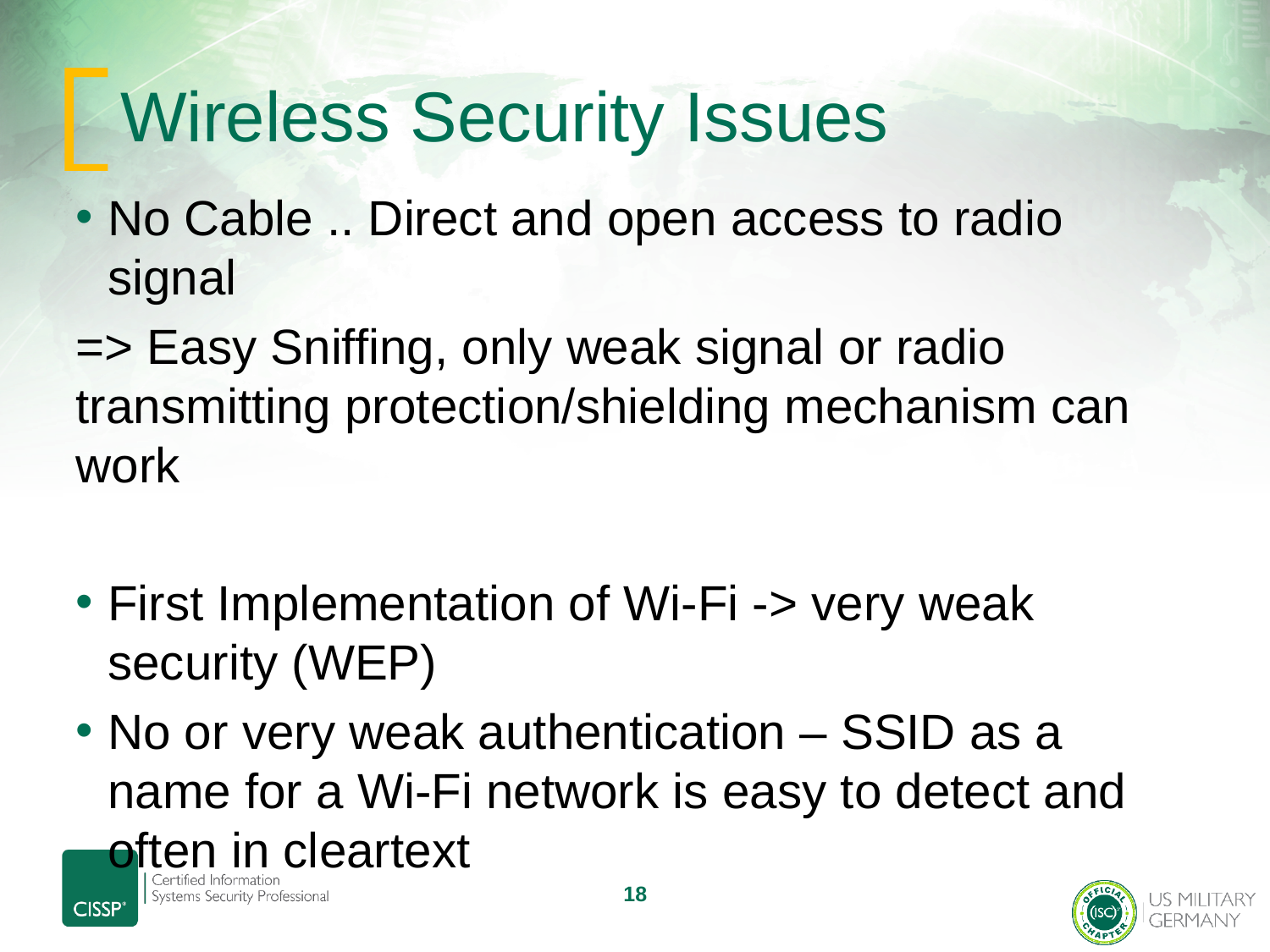

# Wireless Security Issues
No Cable .. Direct and open access to radio signal
=> Easy Sniffing, only weak signal or radio transmitting protection/shielding mechanism can work

First Implementation of Wi-Fi -> very weak security (WEP)
No or very weak authentication – SSID as a name for a Wi-Fi network is easy to detect and often in cleartext